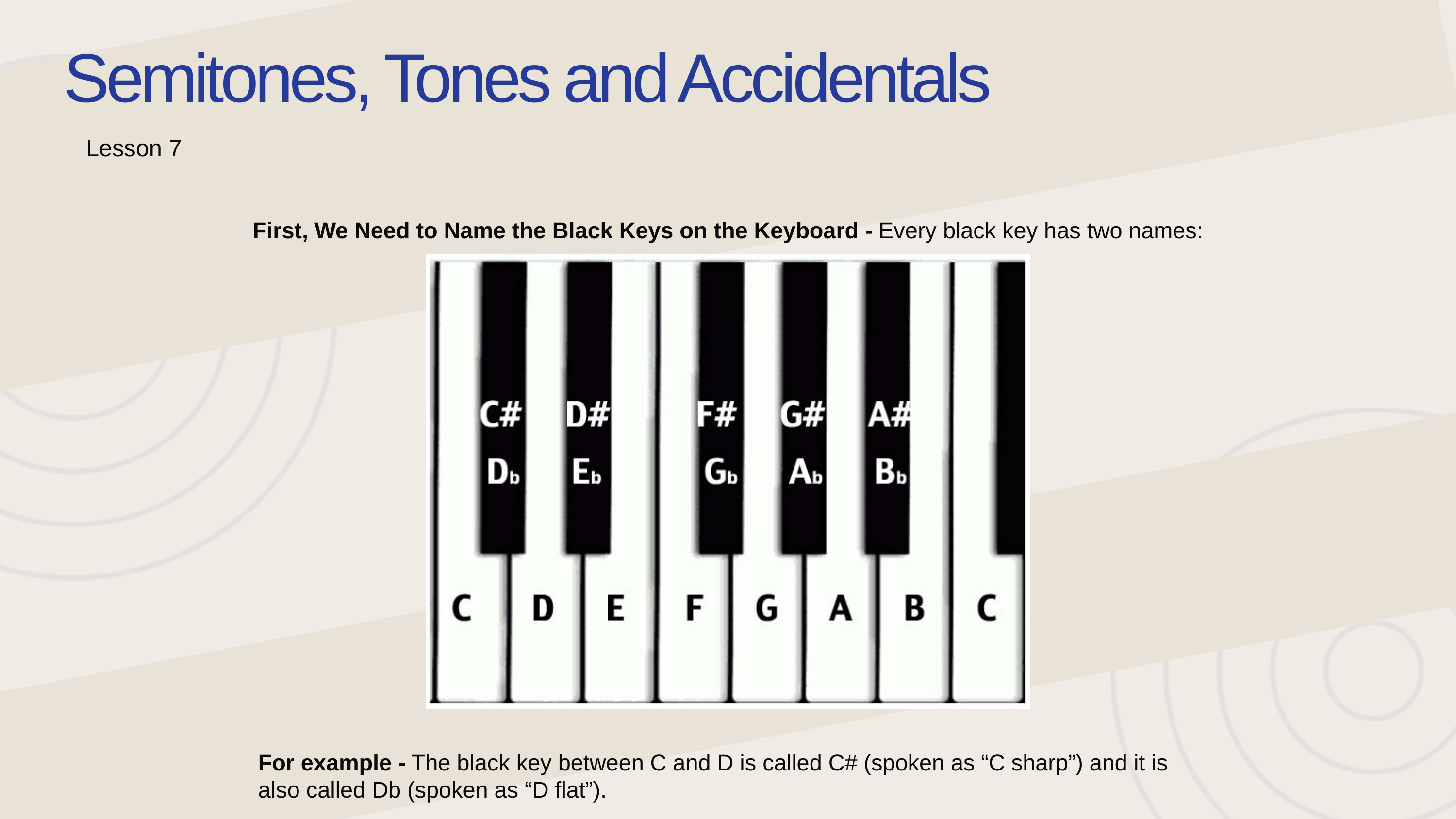

Semitones, Tones and Accidentals

Lesson 7
First, We Need to Name the Black Keys on the Keyboard - Every black key has two names:

For example - The black key between C and D is called C# (spoken as “C sharp”) and it is also called Db (spoken as “D flat”).